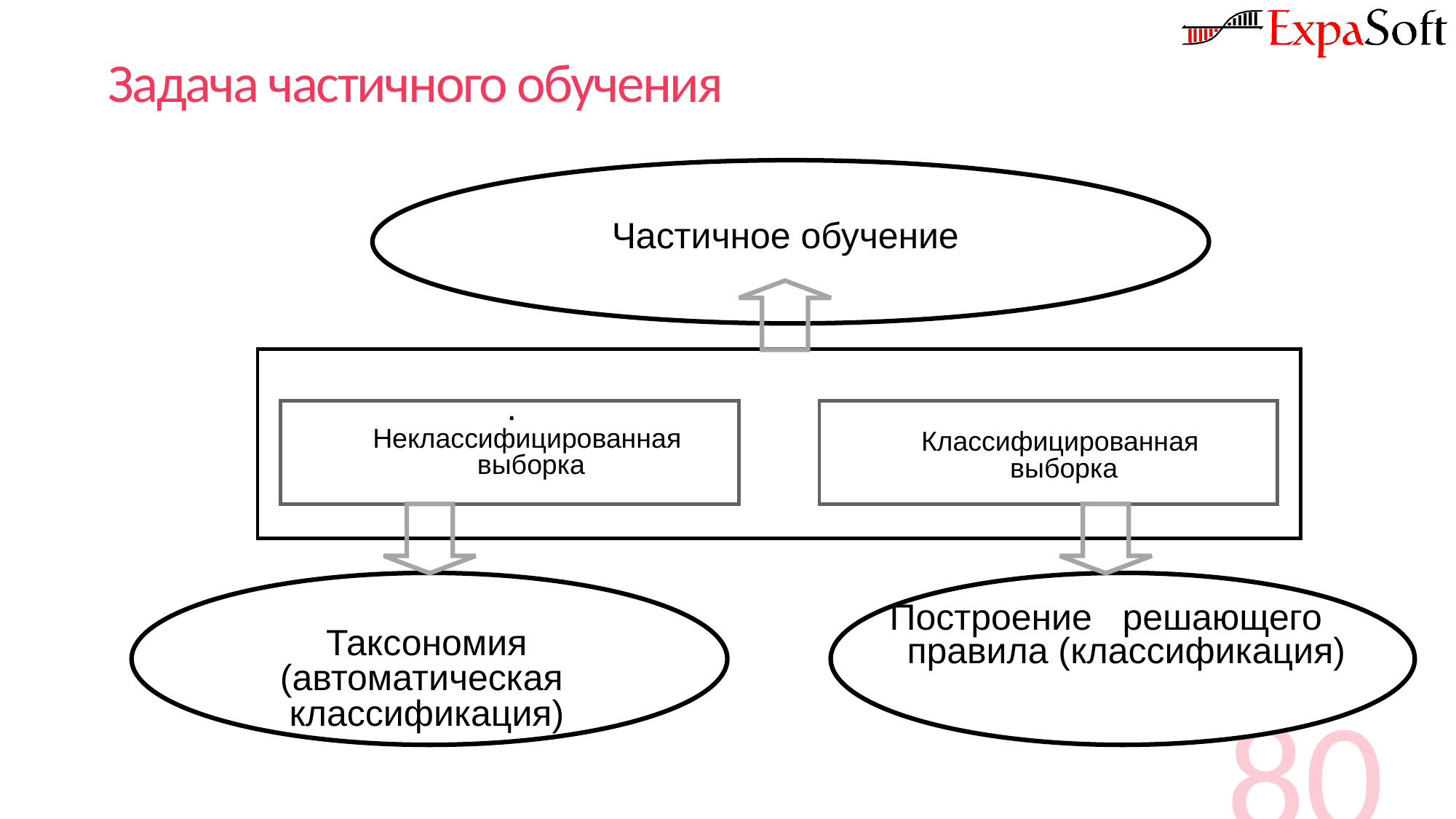

# Задача частичного обучения

Частичное обучение

.
Неклассифицированная
 выборка
Классифицированная
 выборка

Таксономия
(автоматическая
классификация)

Построение   решающего правила (классификация)
80